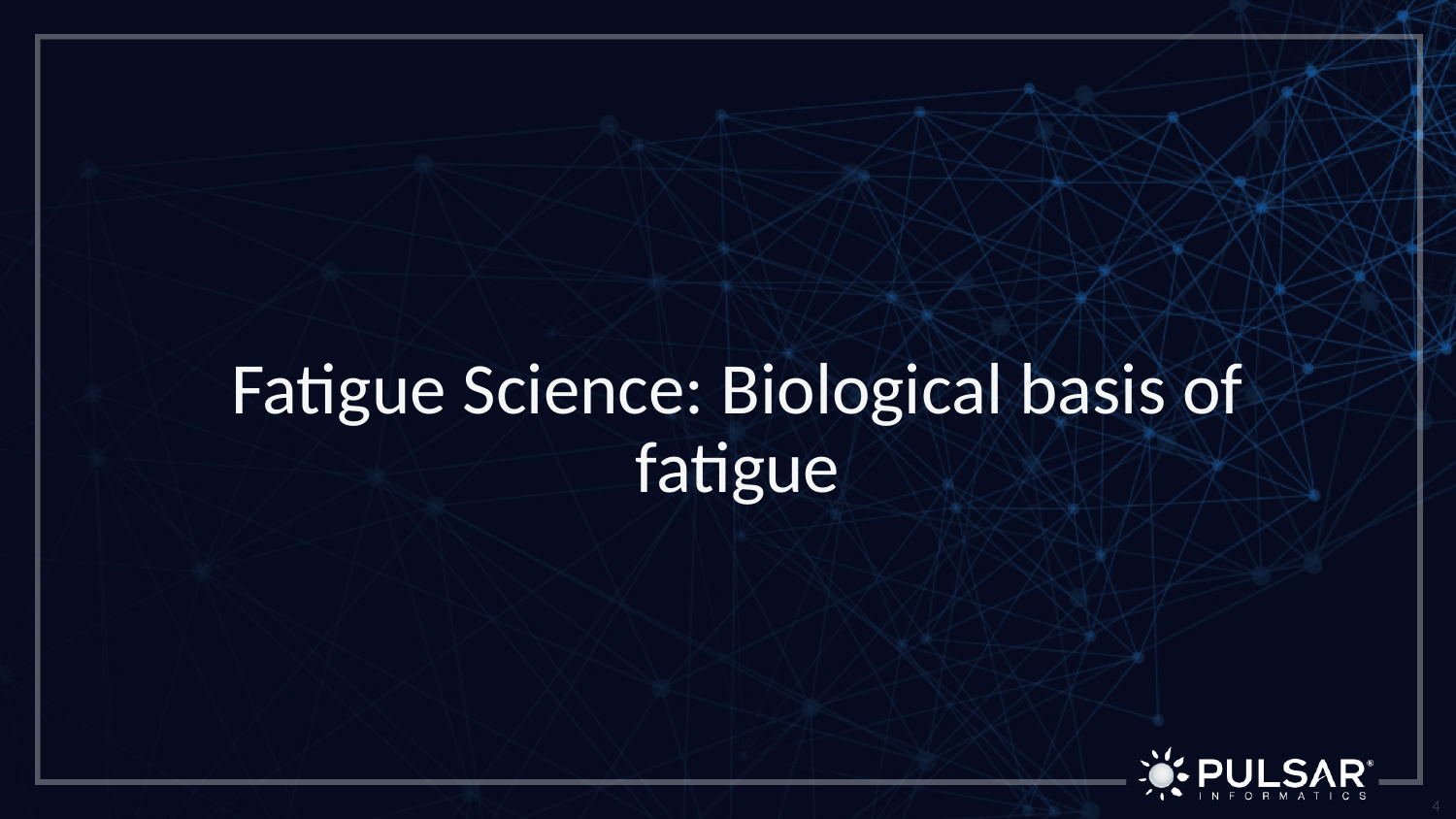

# Fatigue Science: Biological basis of fatigue
4